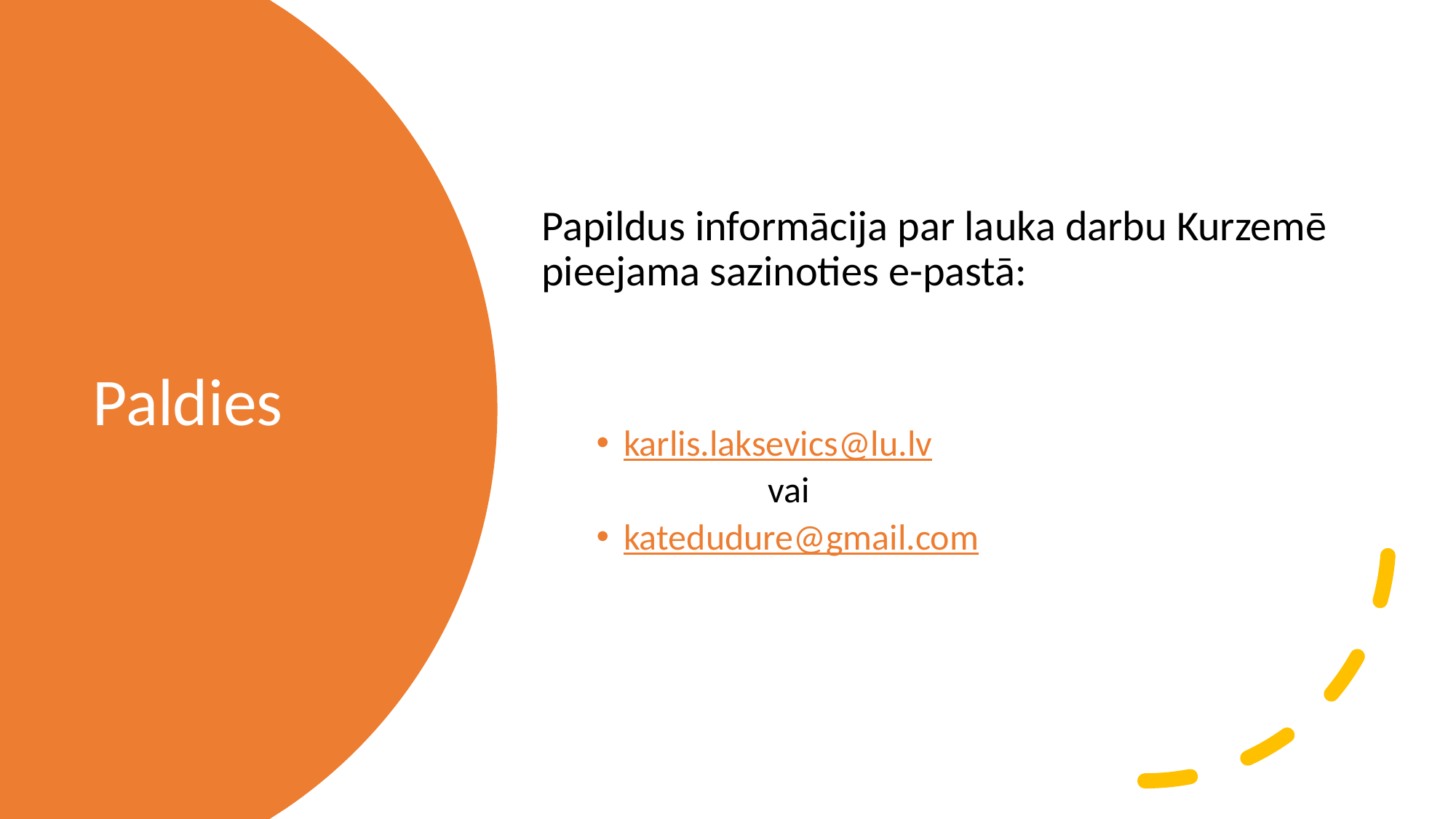

Papildus informācija par lauka darbu Kurzemē pieejama sazinoties e-pastā:

karlis.laksevics@lu.lv
                     vai
katedudure@gmail.com

# Paldies